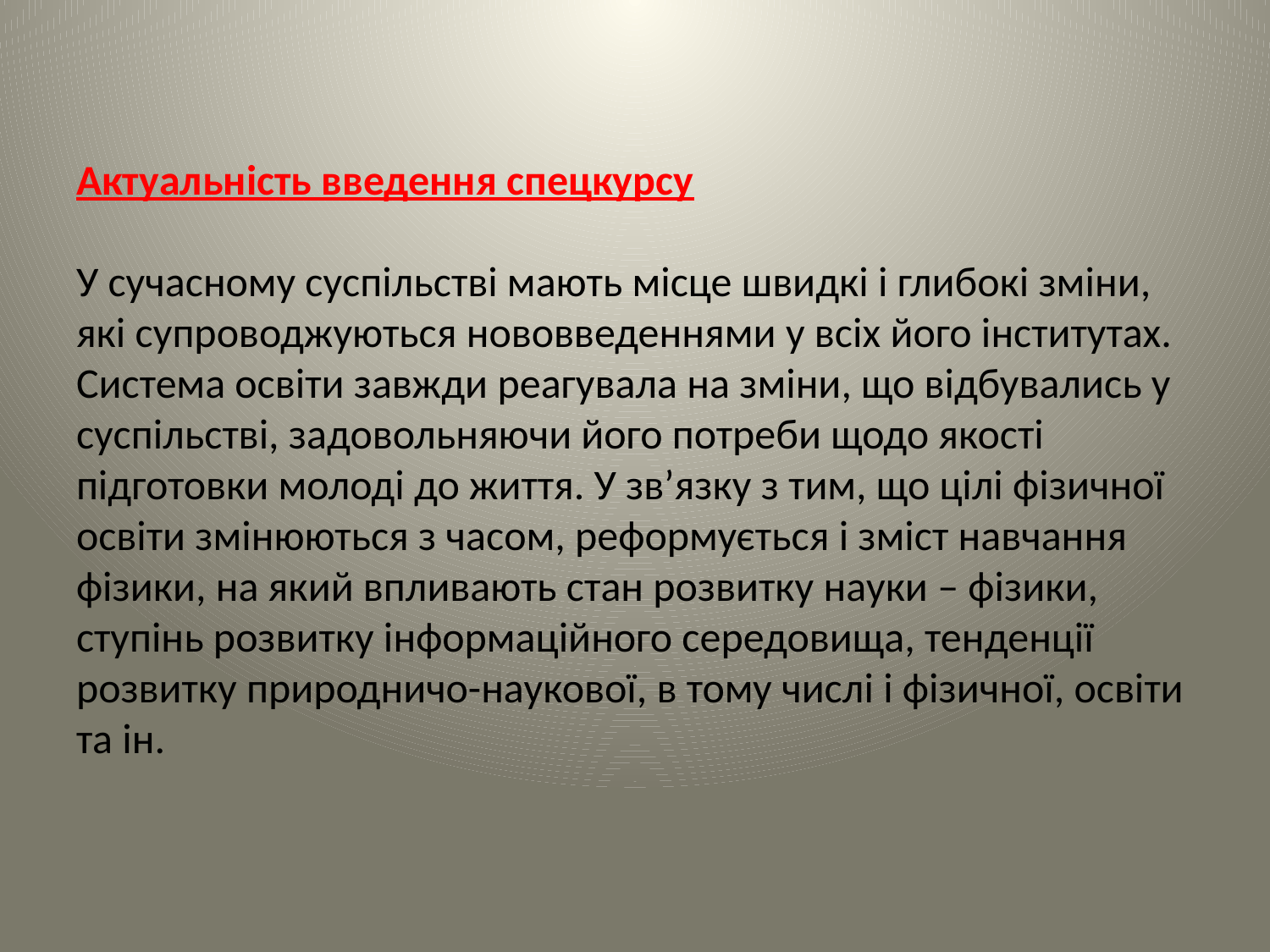

# Актуальність введення спецкурсу У сучасному суспільстві мають місце швидкі і глибокі зміни, які супроводжуються нововведеннями у всіх його інститутах. Система освіти завжди реагувала на зміни, що відбувались у суспільстві, задовольняючи його потреби щодо якості підготовки молоді до життя. У зв’язку з тим, що цілі фізичної освіти змінюються з часом, реформується і зміст навчання фізики, на який впливають стан розвитку науки – фізики, ступінь розвитку інформаційного середовища, тенденції розвитку природничо-наукової, в тому числі і фізичної, освіти та ін.